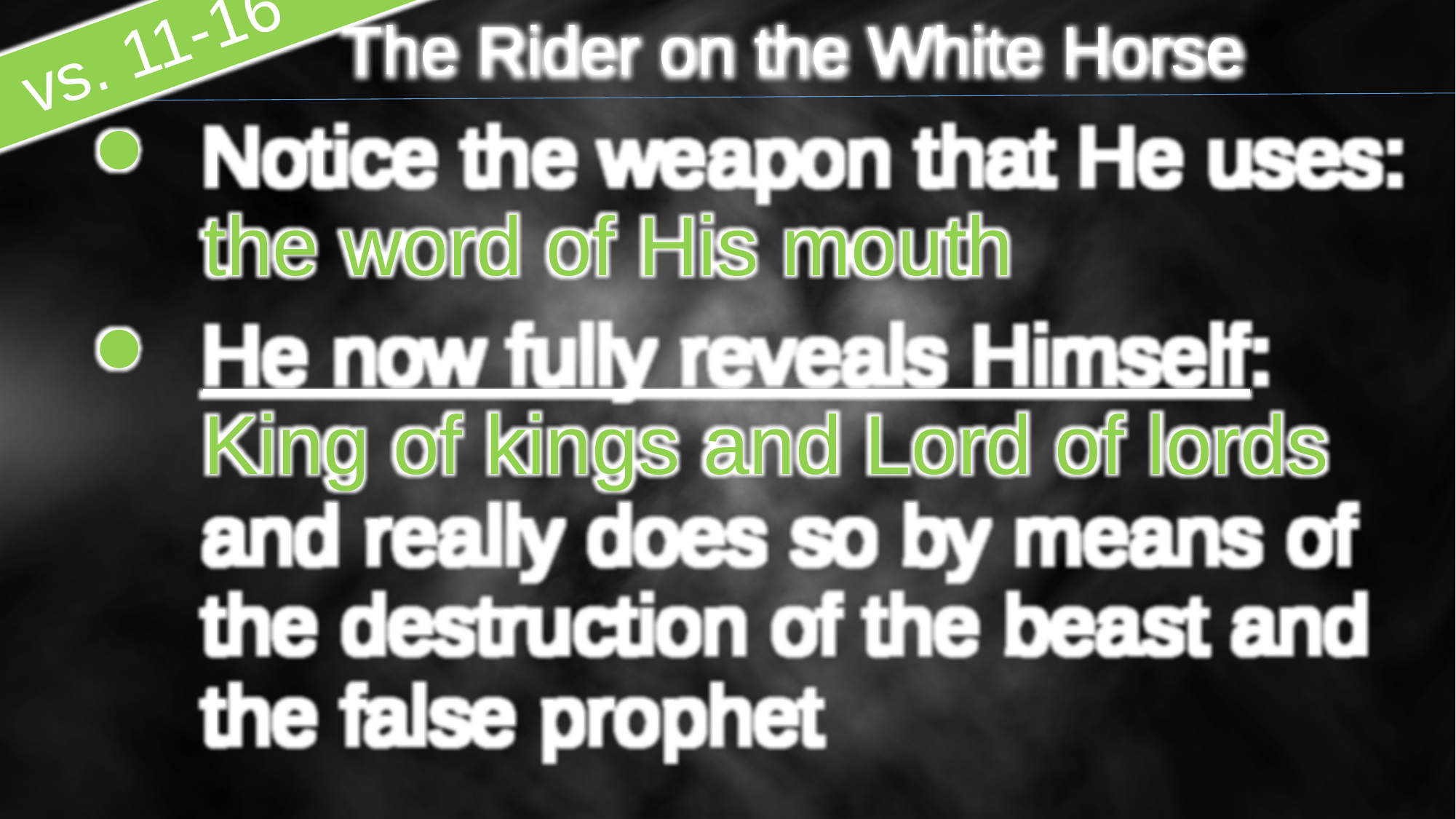

The Rider on the White Horse
  vs. 11-16
Notice the weapon that He uses: the word of His mouth
He now fully reveals Himself: King of kings and Lord of lords and really does so by means of the destruction of the beast and the false prophet